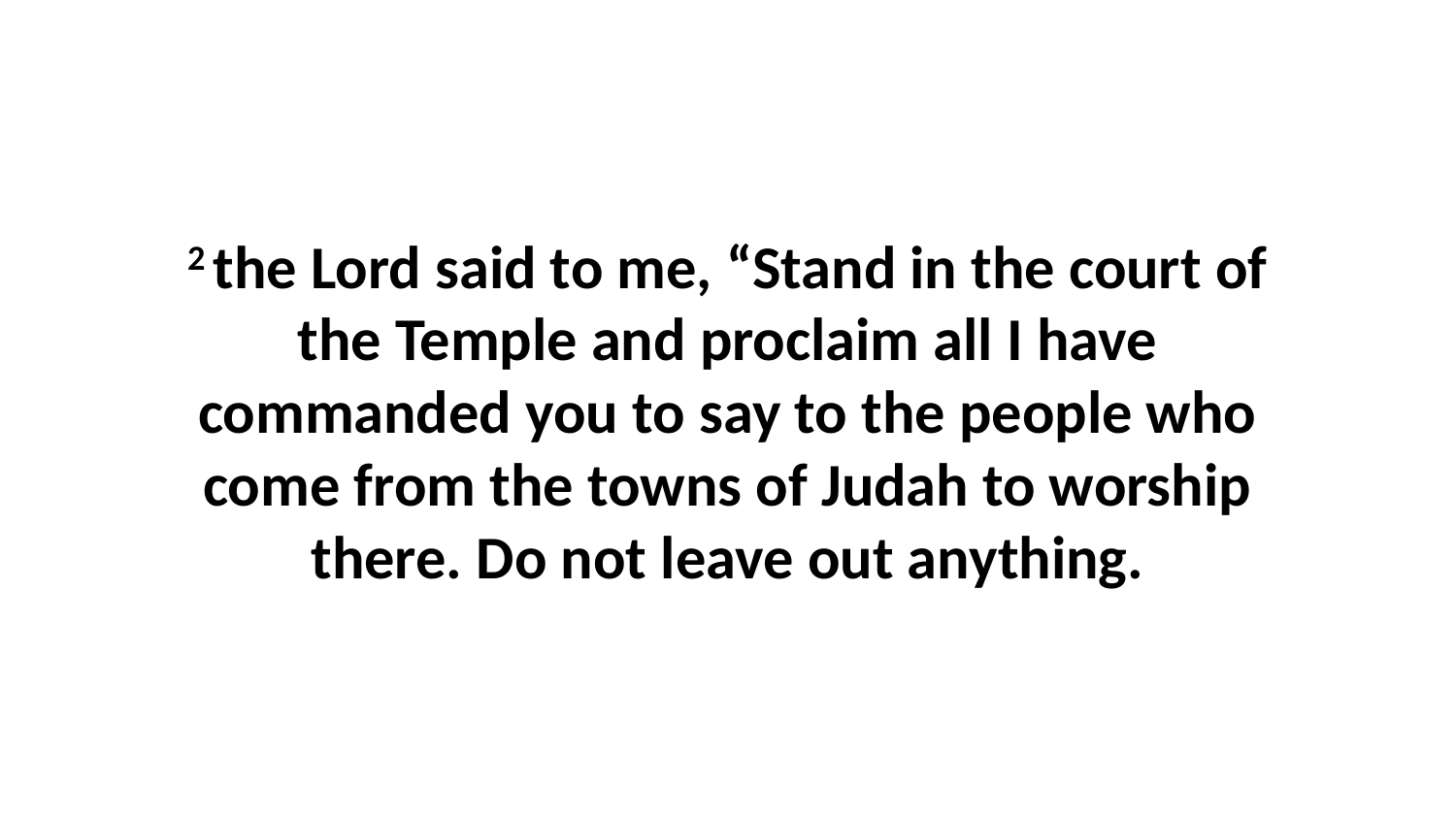

2 the Lord said to me, “Stand in the court of the Temple and proclaim all I have commanded you to say to the people who come from the towns of Judah to worship there. Do not leave out anything.